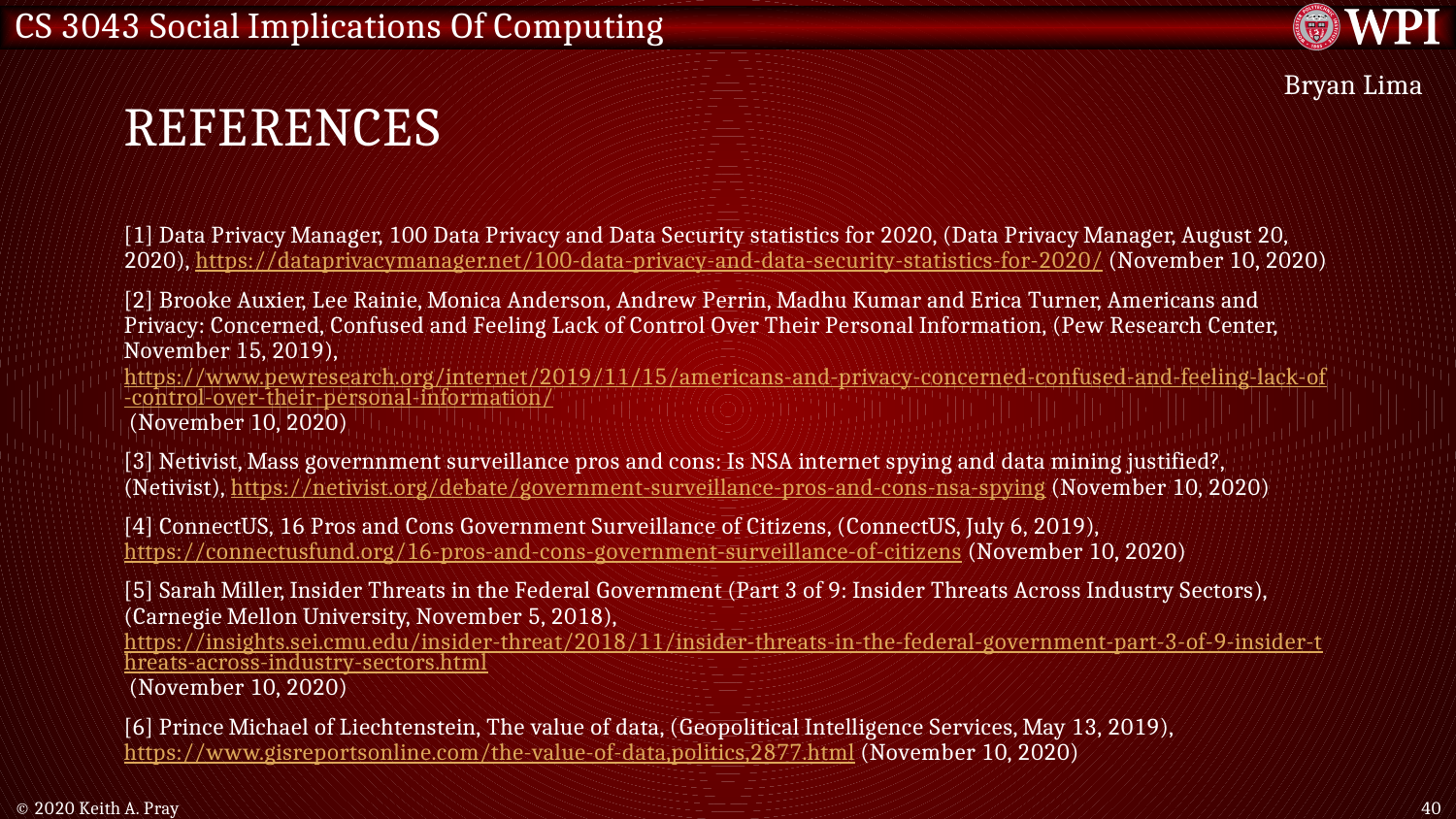

# References
Bryan Lima
[1] Data Privacy Manager, 100 Data Privacy and Data Security statistics for 2020, (Data Privacy Manager, August 20, 2020), https://dataprivacymanager.net/100-data-privacy-and-data-security-statistics-for-2020/ (November 10, 2020)
[2] Brooke Auxier, Lee Rainie, Monica Anderson, Andrew Perrin, Madhu Kumar and Erica Turner, Americans and Privacy: Concerned, Confused and Feeling Lack of Control Over Their Personal Information, (Pew Research Center, November 15, 2019), https://www.pewresearch.org/internet/2019/11/15/americans-and-privacy-concerned-confused-and-feeling-lack-of-control-over-their-personal-information/ (November 10, 2020)
[3] Netivist, Mass governnment surveillance pros and cons: Is NSA internet spying and data mining justified?, (Netivist), https://netivist.org/debate/government-surveillance-pros-and-cons-nsa-spying (November 10, 2020)
[4] ConnectUS, 16 Pros and Cons Government Surveillance of Citizens, (ConnectUS, July 6, 2019), https://connectusfund.org/16-pros-and-cons-government-surveillance-of-citizens (November 10, 2020)
[5] Sarah Miller, Insider Threats in the Federal Government (Part 3 of 9: Insider Threats Across Industry Sectors), (Carnegie Mellon University, November 5, 2018), https://insights.sei.cmu.edu/insider-threat/2018/11/insider-threats-in-the-federal-government-part-3-of-9-insider-threats-across-industry-sectors.html (November 10, 2020)
[6] Prince Michael of Liechtenstein, The value of data, (Geopolitical Intelligence Services, May 13, 2019), https://www.gisreportsonline.com/the-value-of-data,politics,2877.html (November 10, 2020)
© 2020 Keith A. Pray
40